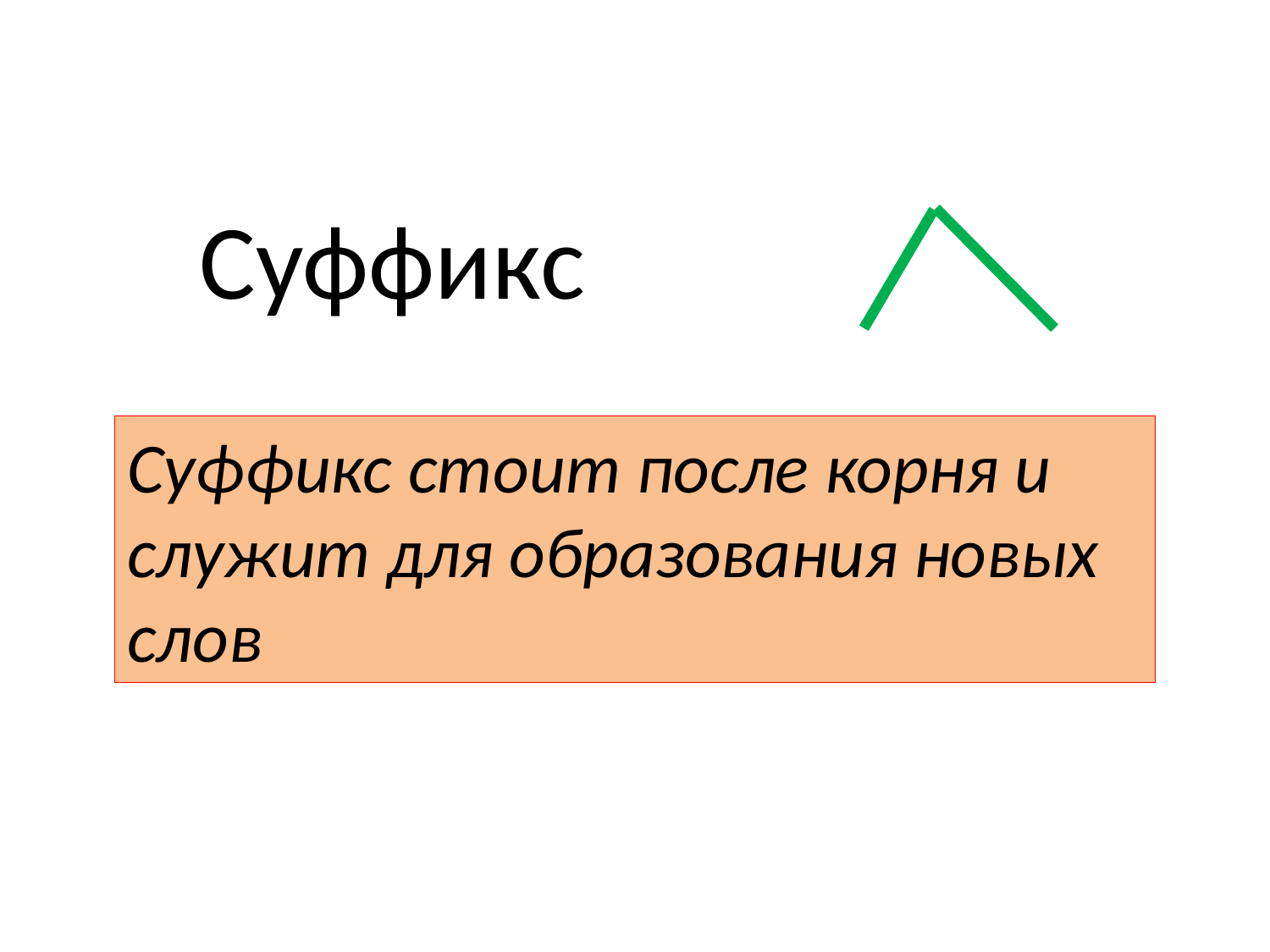

Суффикс
Суффикс стоит после корня и служит для образования новых слов